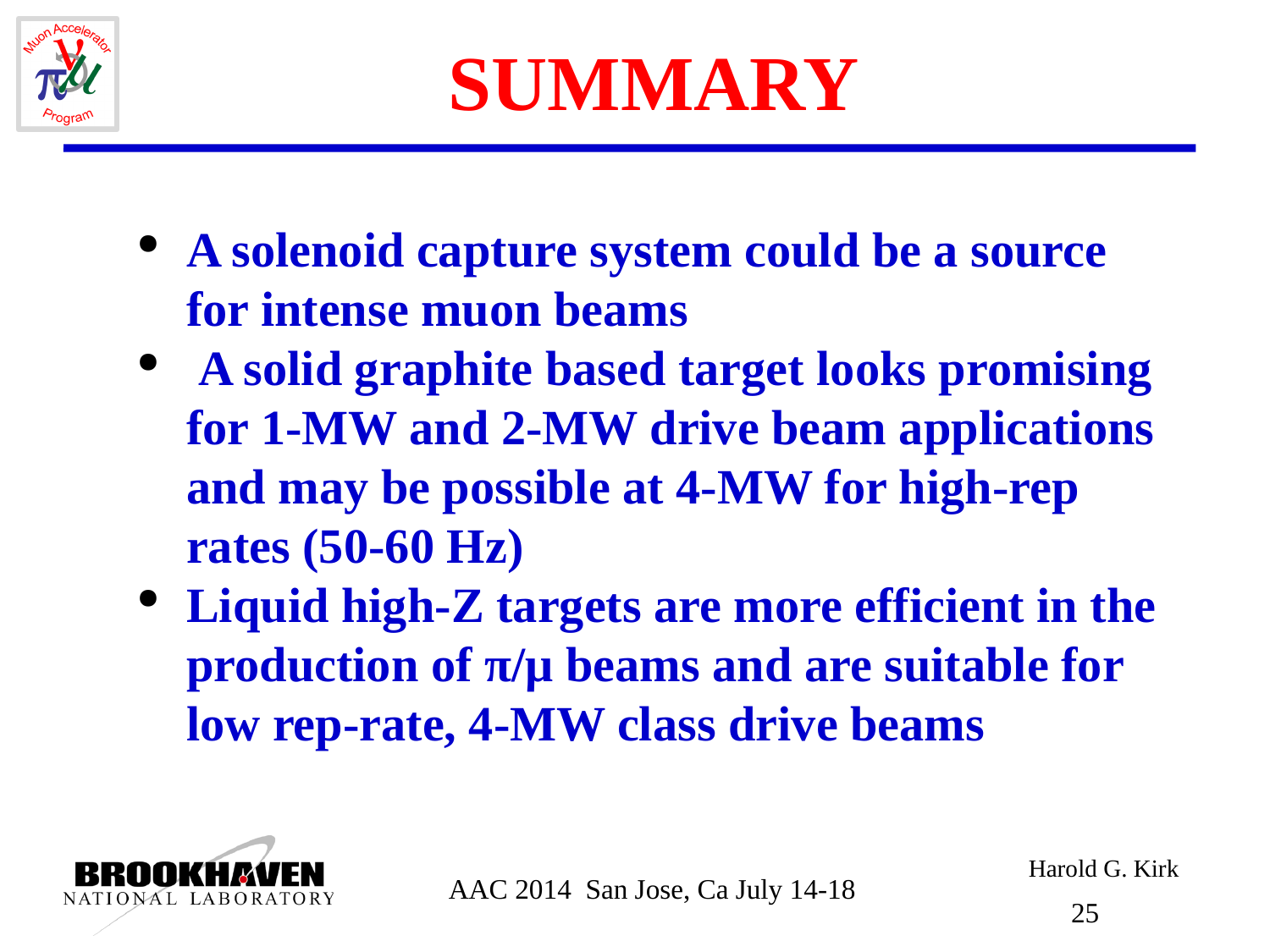

SUMMARY
A solenoid capture system could be a source for intense muon beams
 A solid graphite based target looks promising for 1-MW and 2-MW drive beam applications and may be possible at 4-MW for high-rep rates (50-60 Hz)
Liquid high-Z targets are more efficient in the production of π/μ beams and are suitable for low rep-rate, 4-MW class drive beams